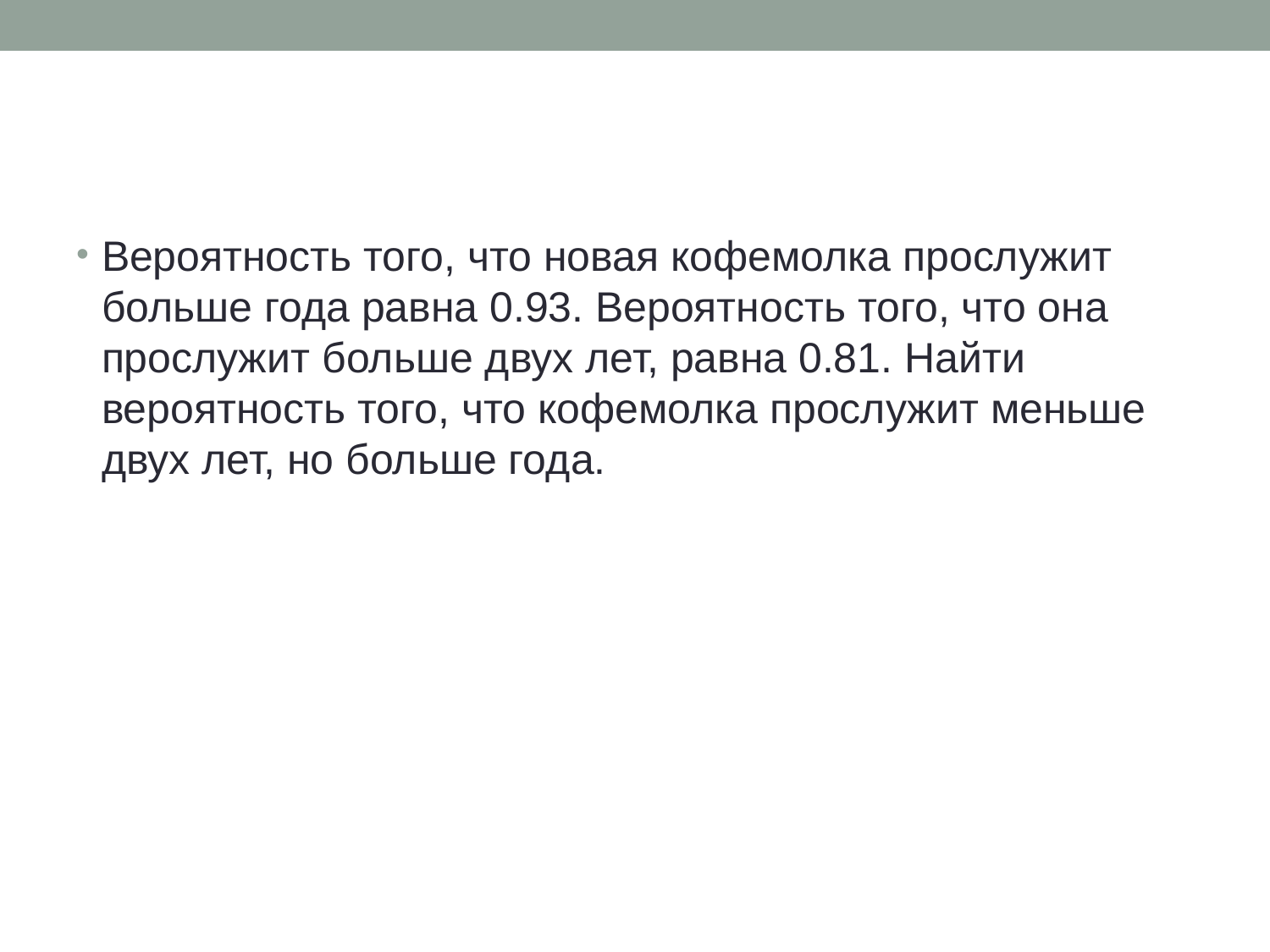

#
Вероятность того, что новая кофемолка прослужит больше года равна 0.93. Вероятность того, что она прослужит больше двух лет, равна 0.81. Найти вероятность того, что кофемолка прослужит меньше двух лет, но больше года.